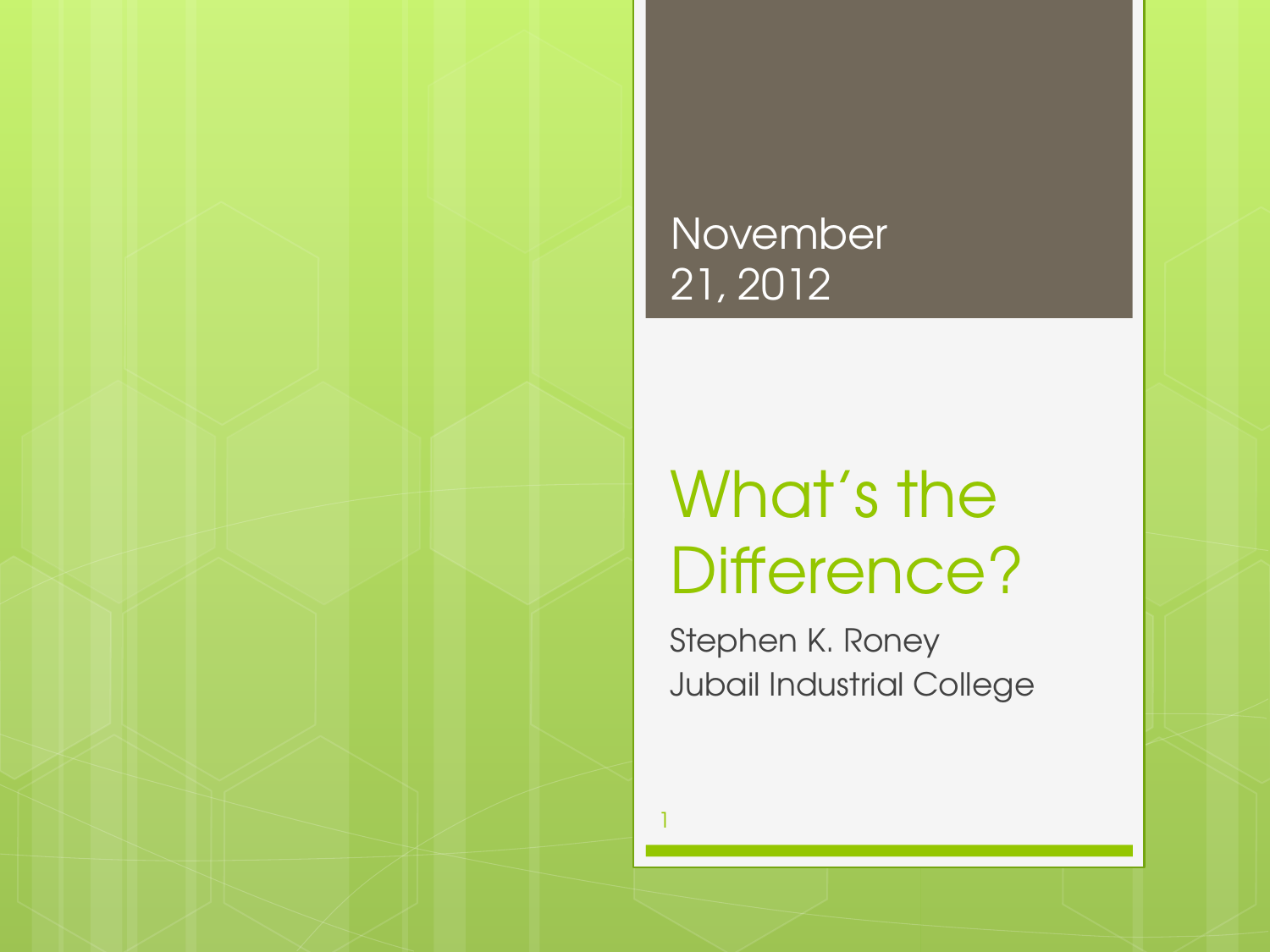

November 21, 2012
# What’s the Difference?
Stephen K. Roney
Jubail Industrial College
1